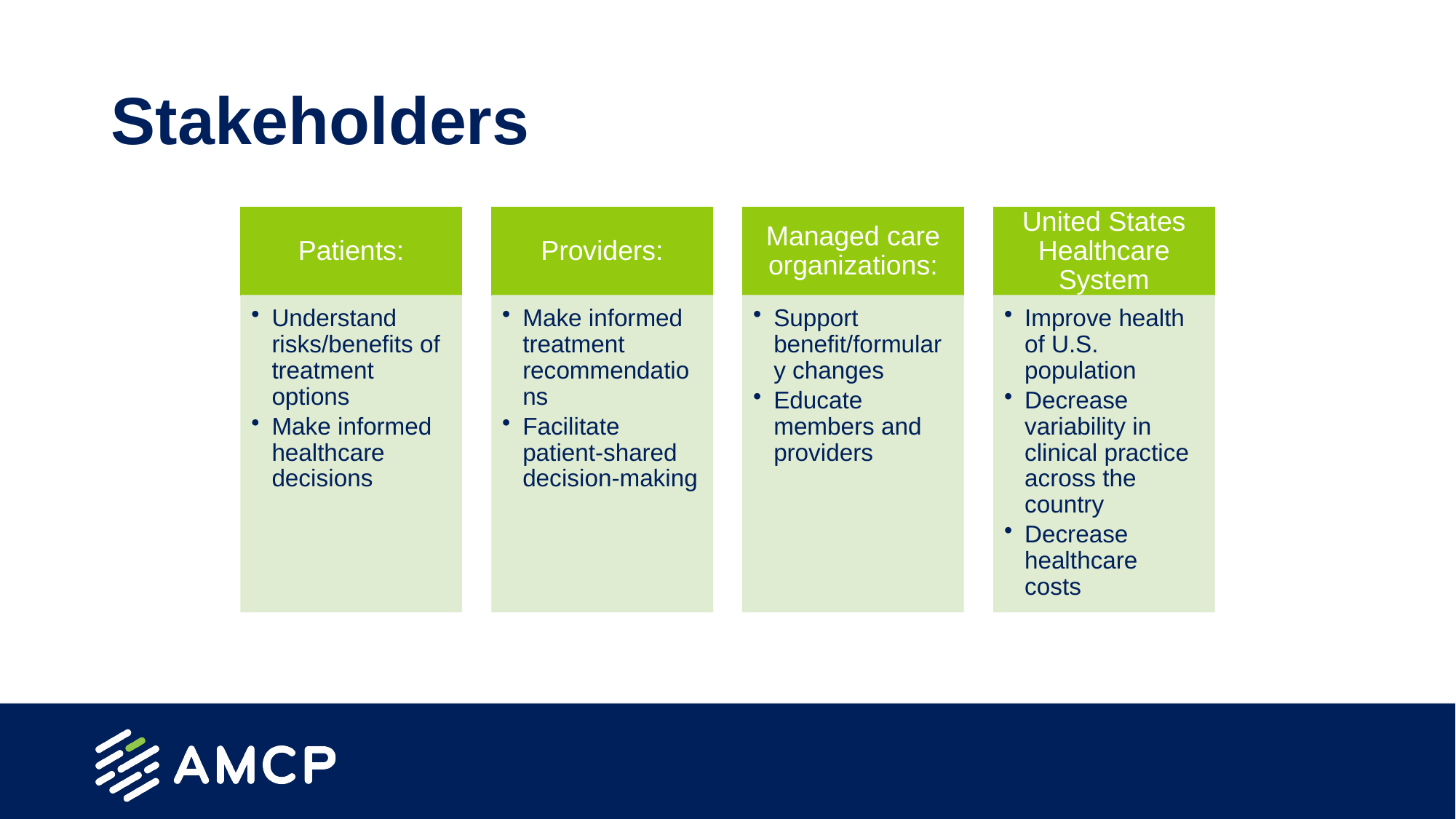

# Stakeholders
Patients:
Understand risks/benefits of treatment options
Make informed healthcare decisions
Providers:
Make informed treatment recommendations
Facilitate patient-shared decision-making
Managed care organizations:
Support benefit/formulary changes
Educate members and providers
United States Healthcare System
Improve health of U.S. population
Decrease variability in clinical practice across the country
Decrease healthcare costs